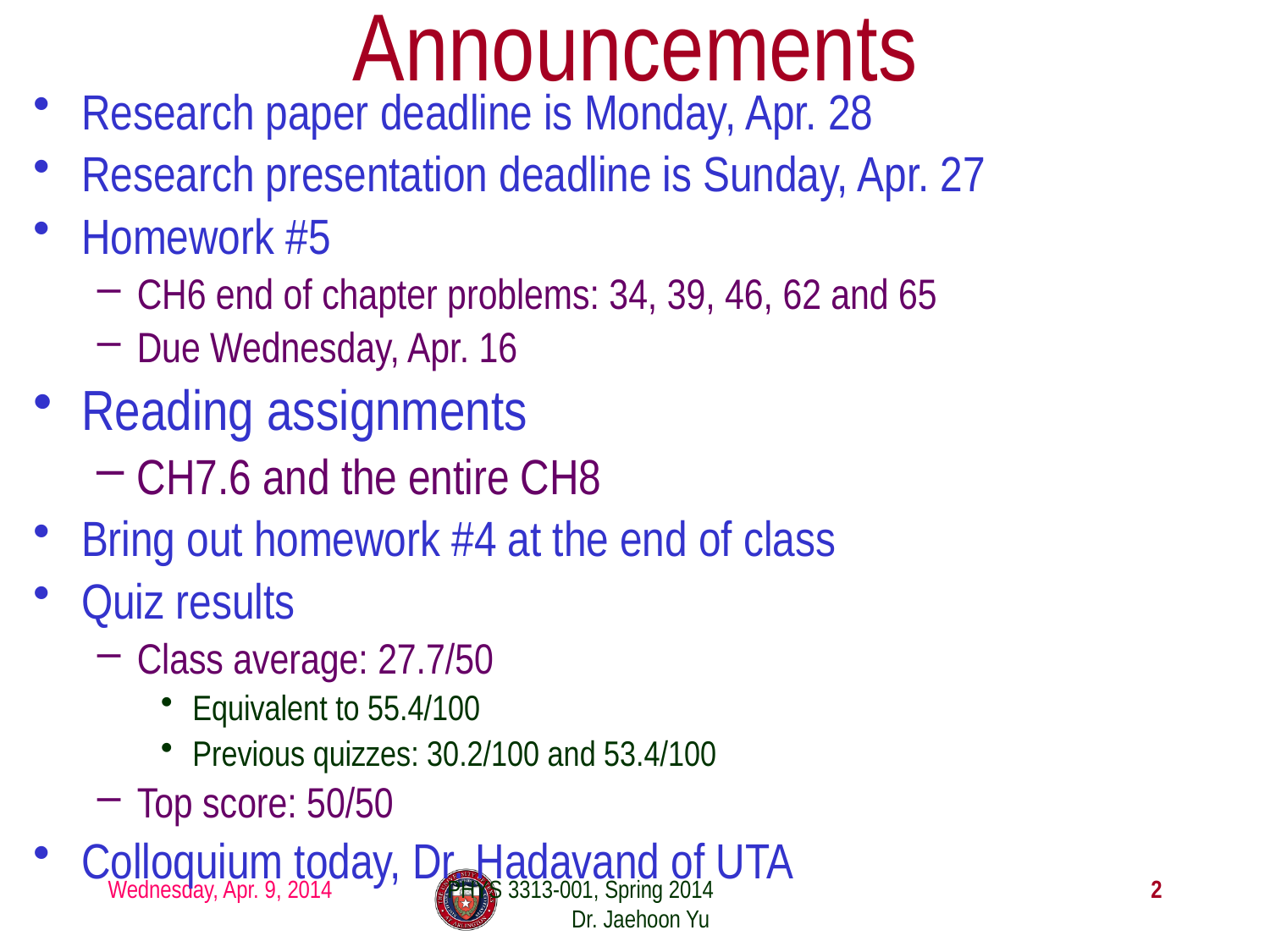

# Announcements
Research paper deadline is Monday, Apr. 28
Research presentation deadline is Sunday, Apr. 27
Homework #5
CH6 end of chapter problems: 34, 39, 46, 62 and 65
Due Wednesday, Apr. 16
Reading assignments
CH7.6 and the entire CH8
Bring out homework #4 at the end of class
Quiz results
Class average: 27.7/50
Equivalent to 55.4/100
Previous quizzes: 30.2/100 and 53.4/100
Top score: 50/50
Colloquium today, Dr. Hadavand of UTA
Wednesday, Apr. 9, 2014
PHYS 3313-001, Spring 2014                      Dr. Jaehoon Yu
2